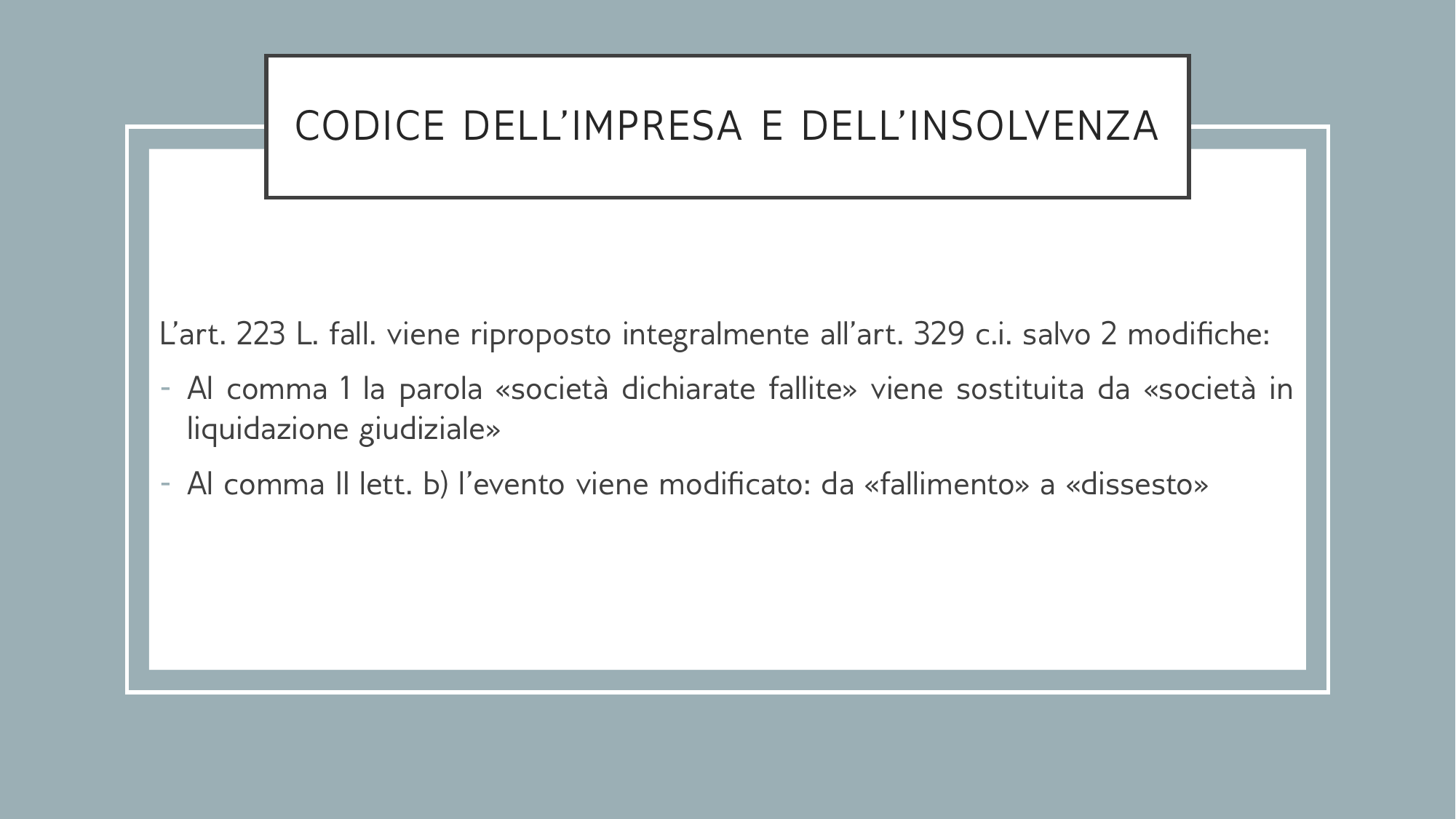

# CODICE DELL’IMPRESA E DELL’INSOLVENZA

L’art. 223 L. fall. viene riproposto integralmente all’art. 329 c.i. salvo 2 modifiche:
Al comma 1 la parola «società dichiarate fallite» viene sostituita da «società in liquidazione giudiziale»
Al comma II lett. b) l’evento viene modificato: da «fallimento» a «dissesto»